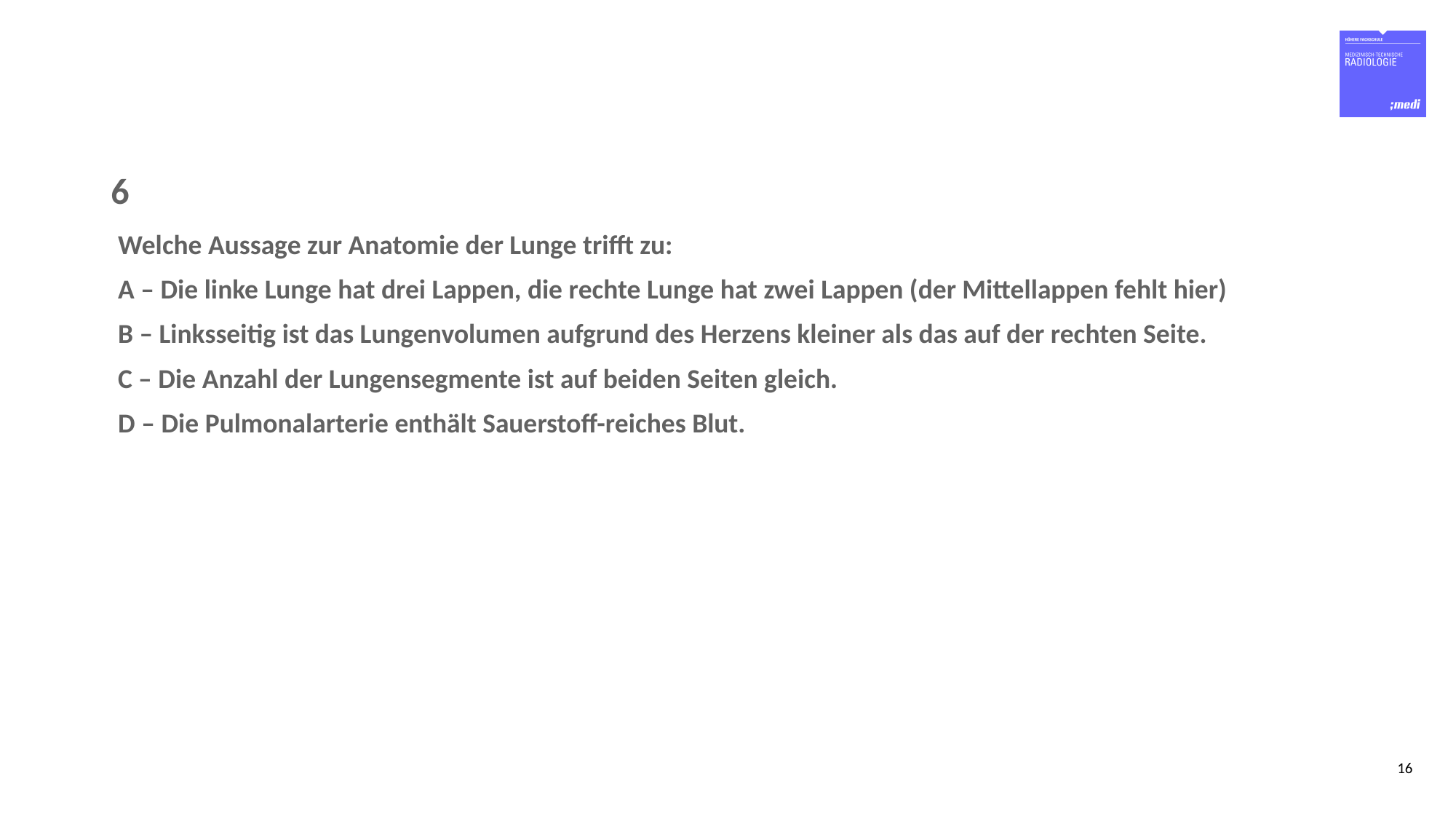

# 6
Welche Aussage zur Anatomie der Lunge trifft zu:
A – Die linke Lunge hat drei Lappen, die rechte Lunge hat zwei Lappen (der Mittellappen fehlt hier)
B – Linksseitig ist das Lungenvolumen aufgrund des Herzens kleiner als das auf der rechten Seite.
C – Die Anzahl der Lungensegmente ist auf beiden Seiten gleich.
D – Die Pulmonalarterie enthält Sauerstoff-reiches Blut.
16